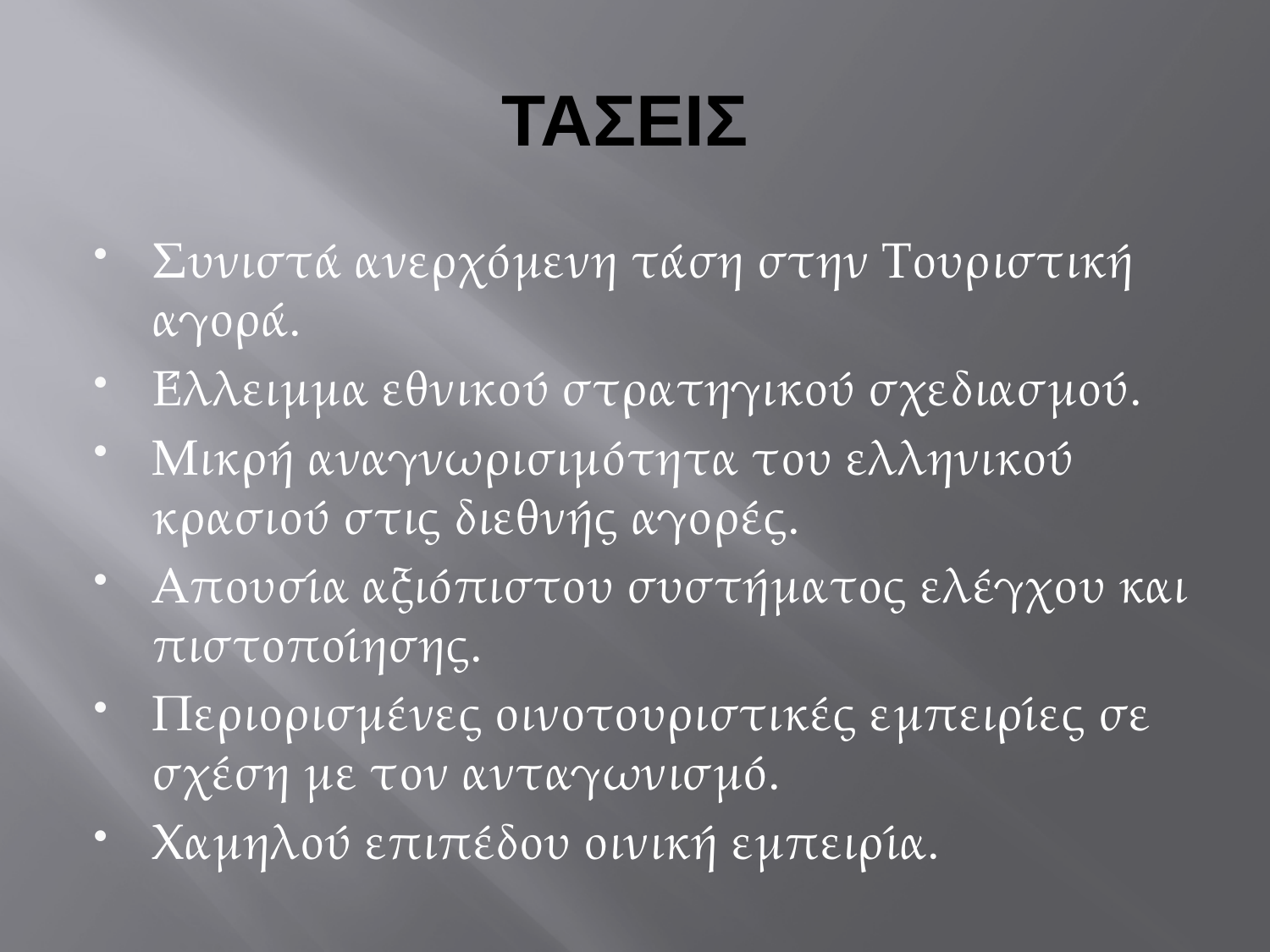

# ΤΑΣΕΙΣ
Συνιστά ανερχόμενη τάση στην Τουριστική αγορά.
Έλλειμμα εθνικού στρατηγικού σχεδιασμού.
Μικρή αναγνωρισιμότητα του ελληνικού κρασιού στις διεθνής αγορές.
Απουσία αξιόπιστου συστήματος ελέγχου και πιστοποίησης.
Περιορισμένες οινοτουριστικές εμπειρίες σε σχέση με τον ανταγωνισμό.
Χαμηλού επιπέδου οινική εμπειρία.